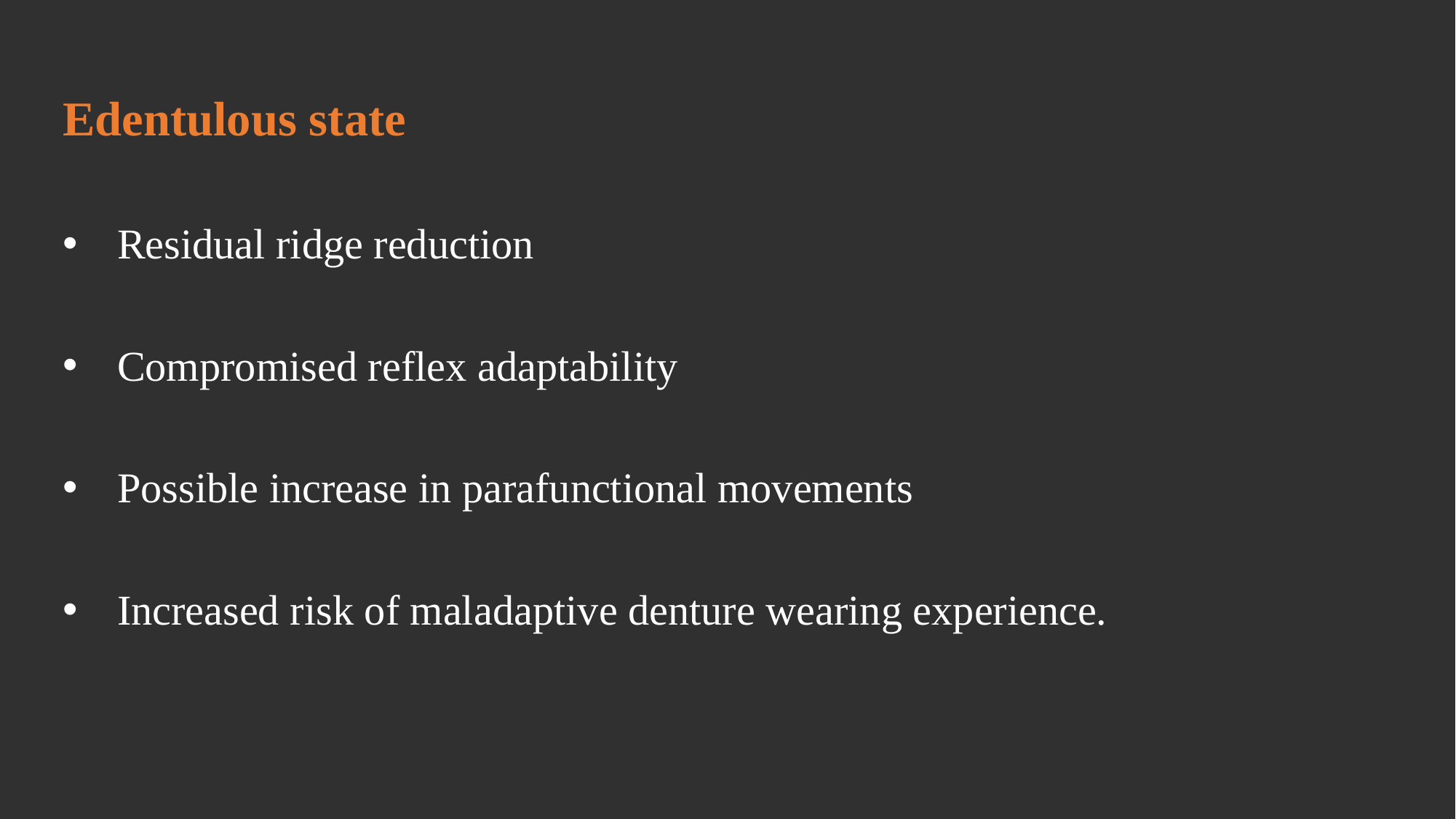

Edentulous state

Residual ridge reduction

Compromised reflex adaptability

Possible increase in parafunctional movements

Increased risk of maladaptive denture wearing experience.